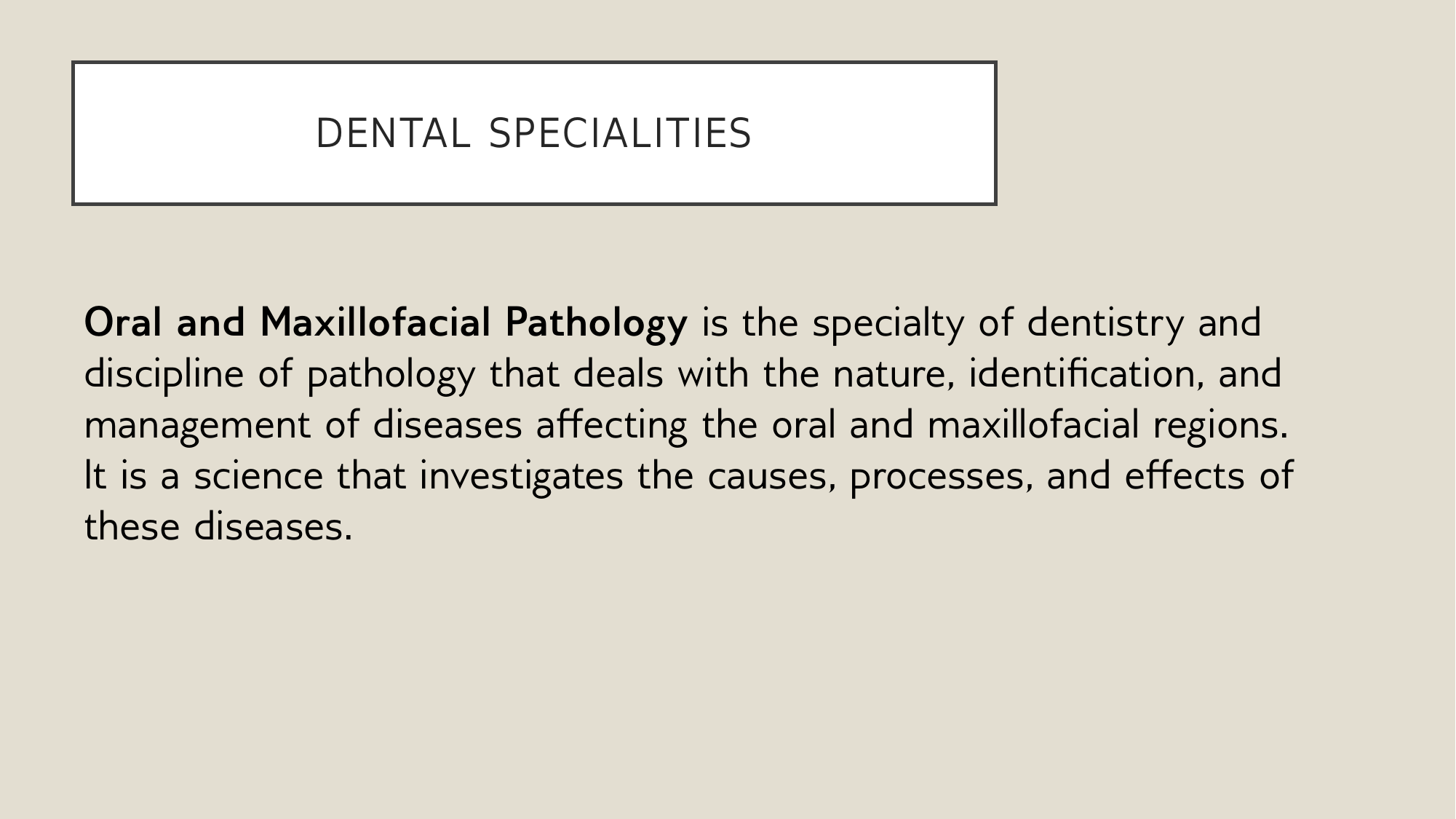

# Dental specialities
Oral and Maxillofacial Pathology is the specialty of dentistry and discipline of pathology that deals with the nature, identification, and management of diseases affecting the oral and maxillofacial regions. It is a science that investigates the causes, processes, and effects of these diseases.